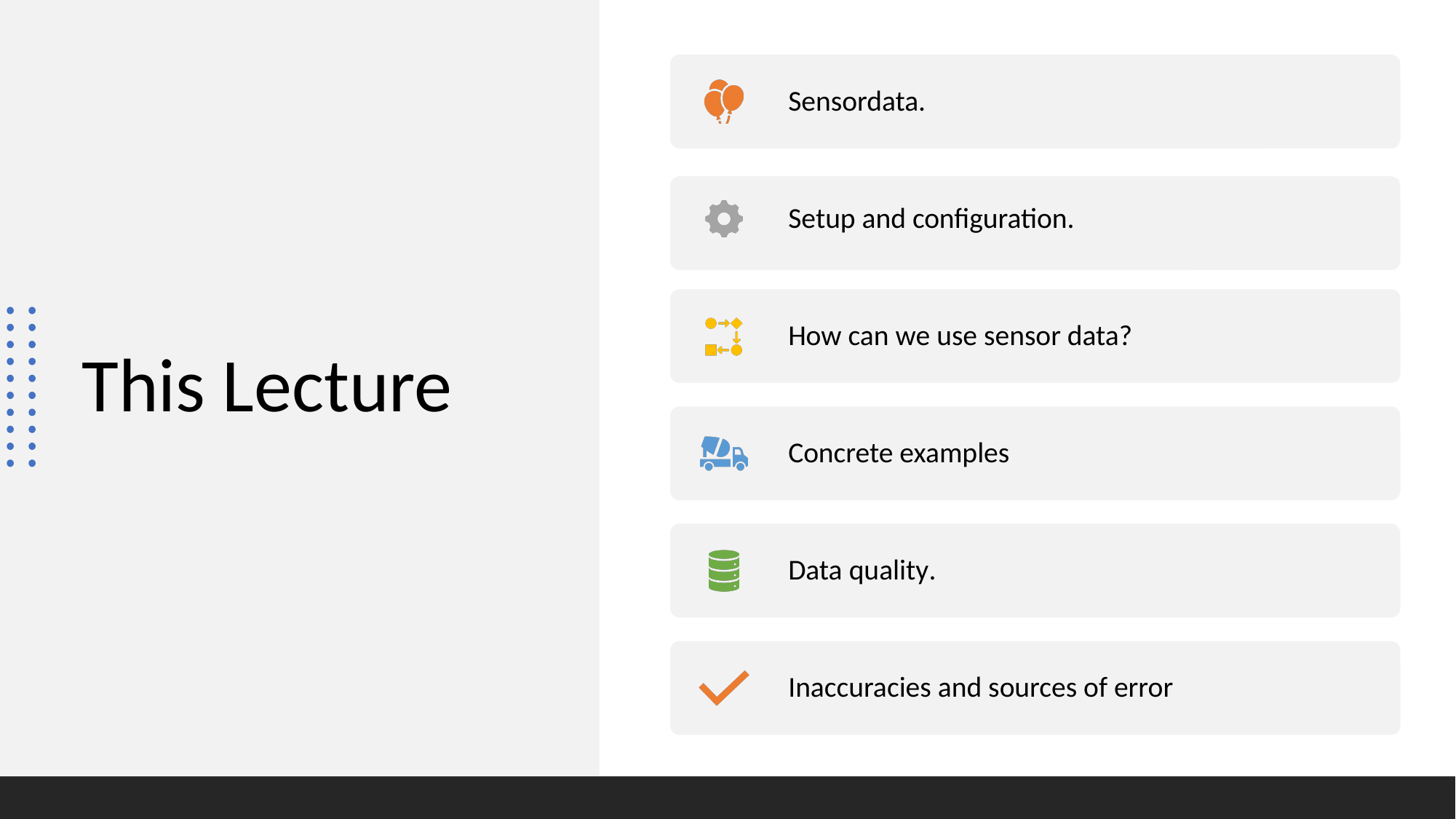

Sensordata.
Setup and configuration.
How can we use sensor data?
Concrete examples
Data quality.
Inaccuracies and sources of error
# This Lecture